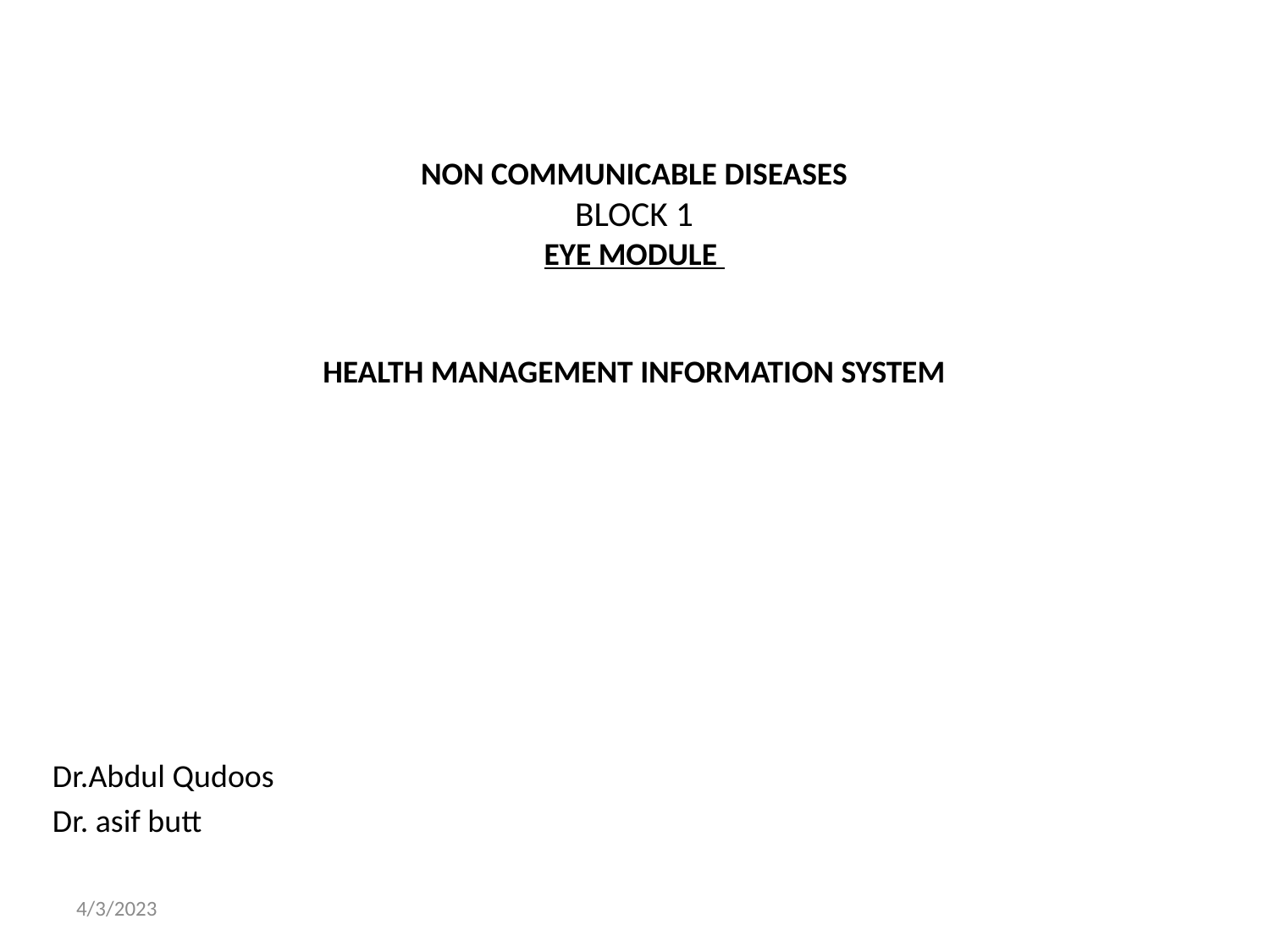

# non communicable diseases Block 1 EYE MODULE health management information system

Dr.Abdul Qudoos
Dr. asif butt
4/3/2023